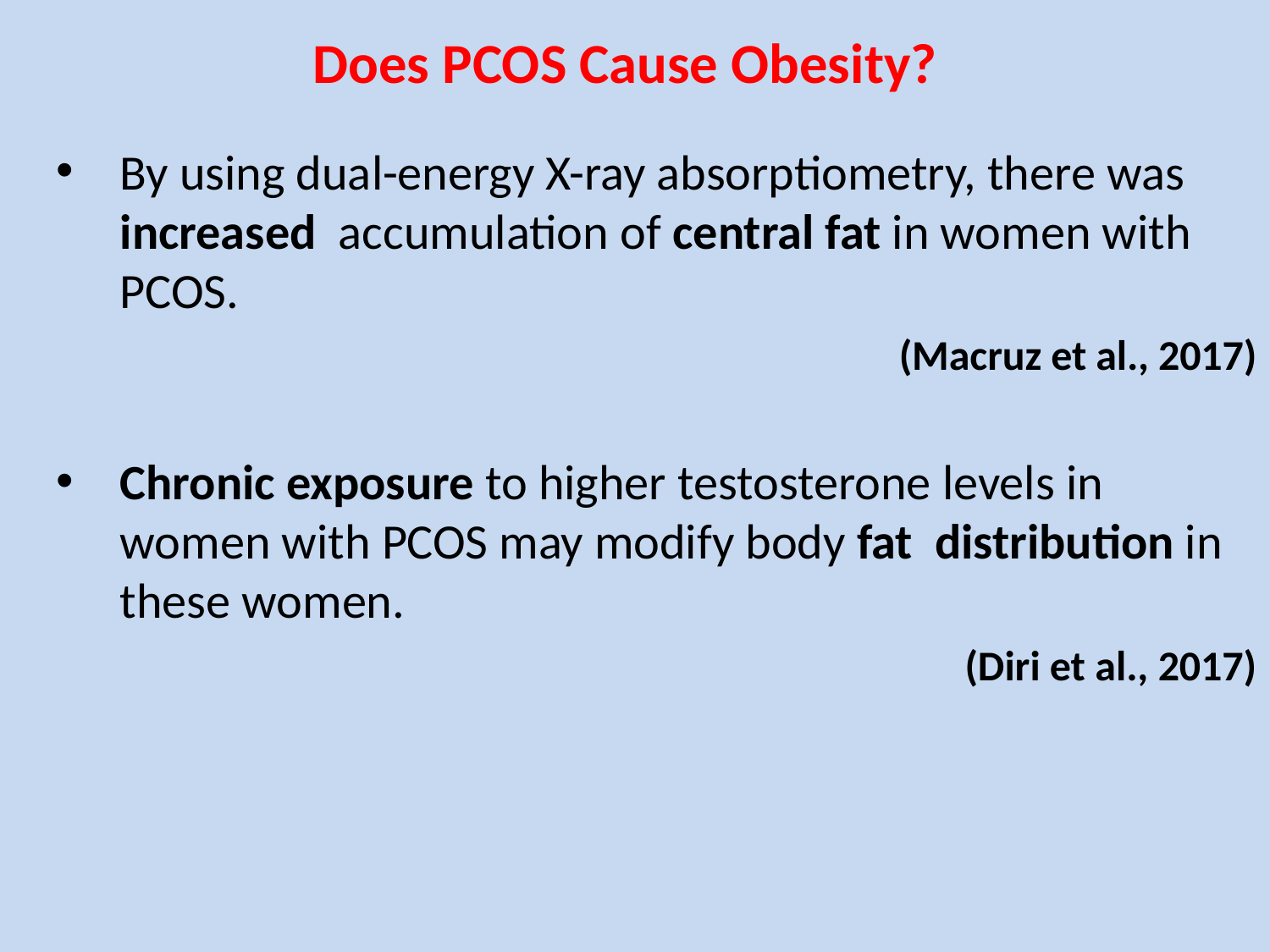

Does PCOS Cause Obesity?
By using dual-energy X-ray absorptiometry, there was increased  accumulation of central fat in women with PCOS.
(Macruz et al., 2017)

Chronic exposure to higher testosterone levels in women with PCOS may modify body fat  distribution in these women.
(Diri et al., 2017)